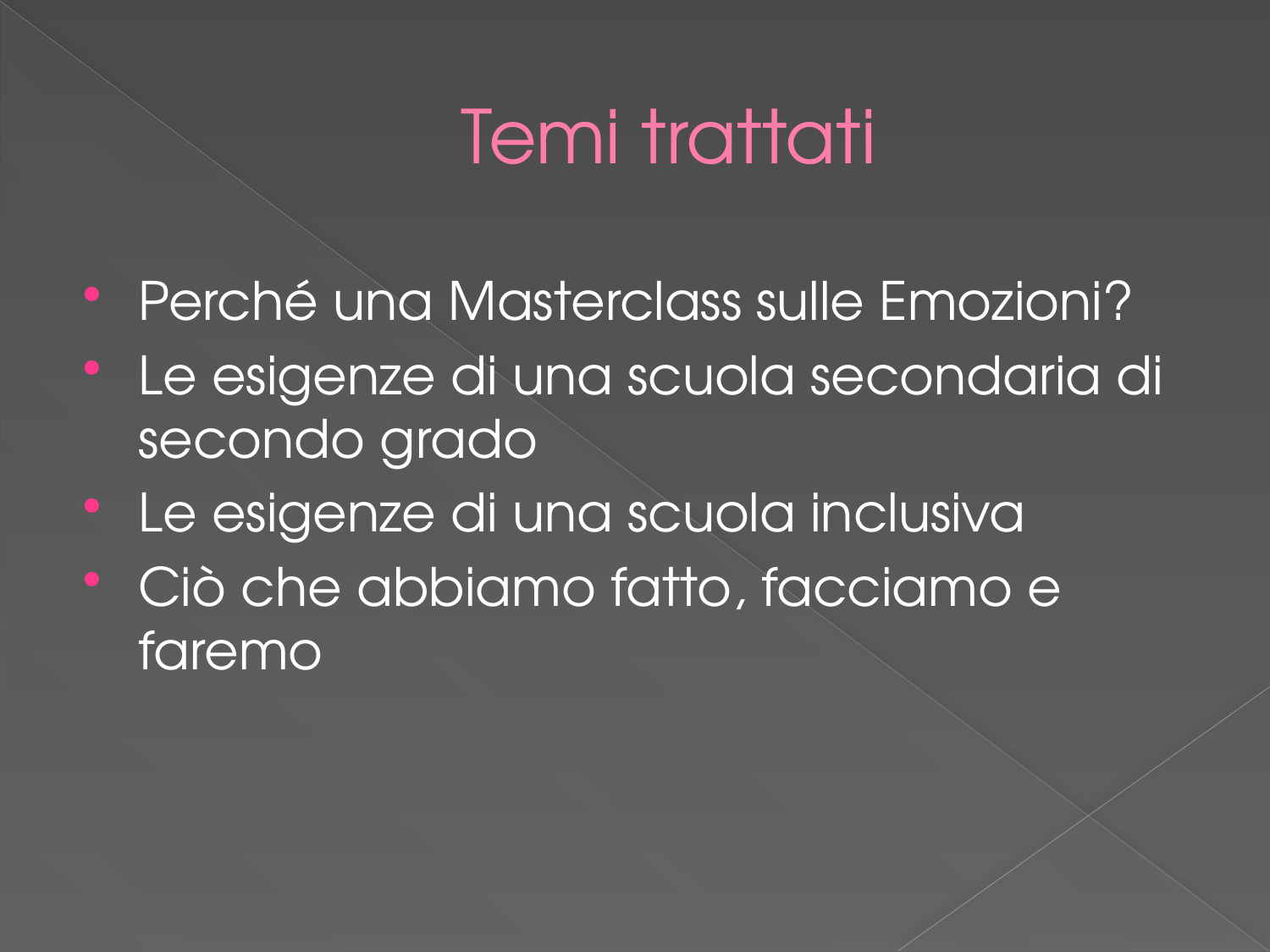

# Temi trattati
Perché una Masterclass sulle Emozioni?
Le esigenze di una scuola secondaria di secondo grado
Le esigenze di una scuola inclusiva
Ciò che abbiamo fatto, facciamo e faremo